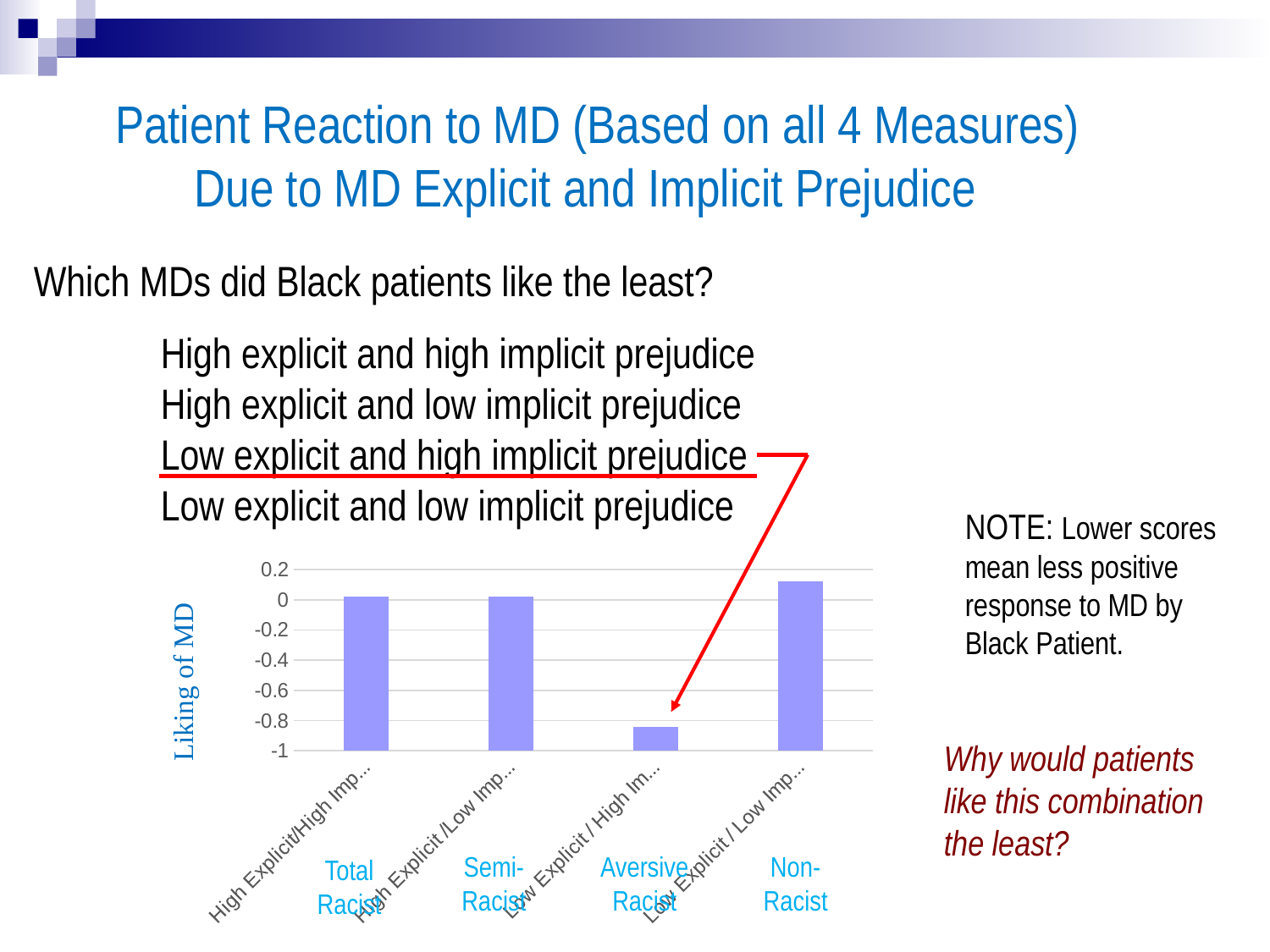

Patient Reaction to MD (Based on all 4 Measures) Due to MD Explicit and Implicit Prejudice
Which MDs did Black patients like the least?

	High explicit and high implicit prejudice
	High explicit and low implicit prejudice
	Low explicit and high implicit prejudice
	Low explicit and low implicit prejudice

### Chart

| Category | Series 1 |
|---|---|
| High Explicit/High Implicit | 0.02 |
| High Explicit /Low Implicit | 0.02 |
| Low Explicit / High Implicit | -0.84 |
| Low Explicit / Low Implicit | 0.12 |
NOTE: Lower scores mean less positive response to MD by Black Patient.
Liking of MD
Why would patients like this combination the least?
Non- Racist
Aversive Racist
Semi- Racist
Total Racist